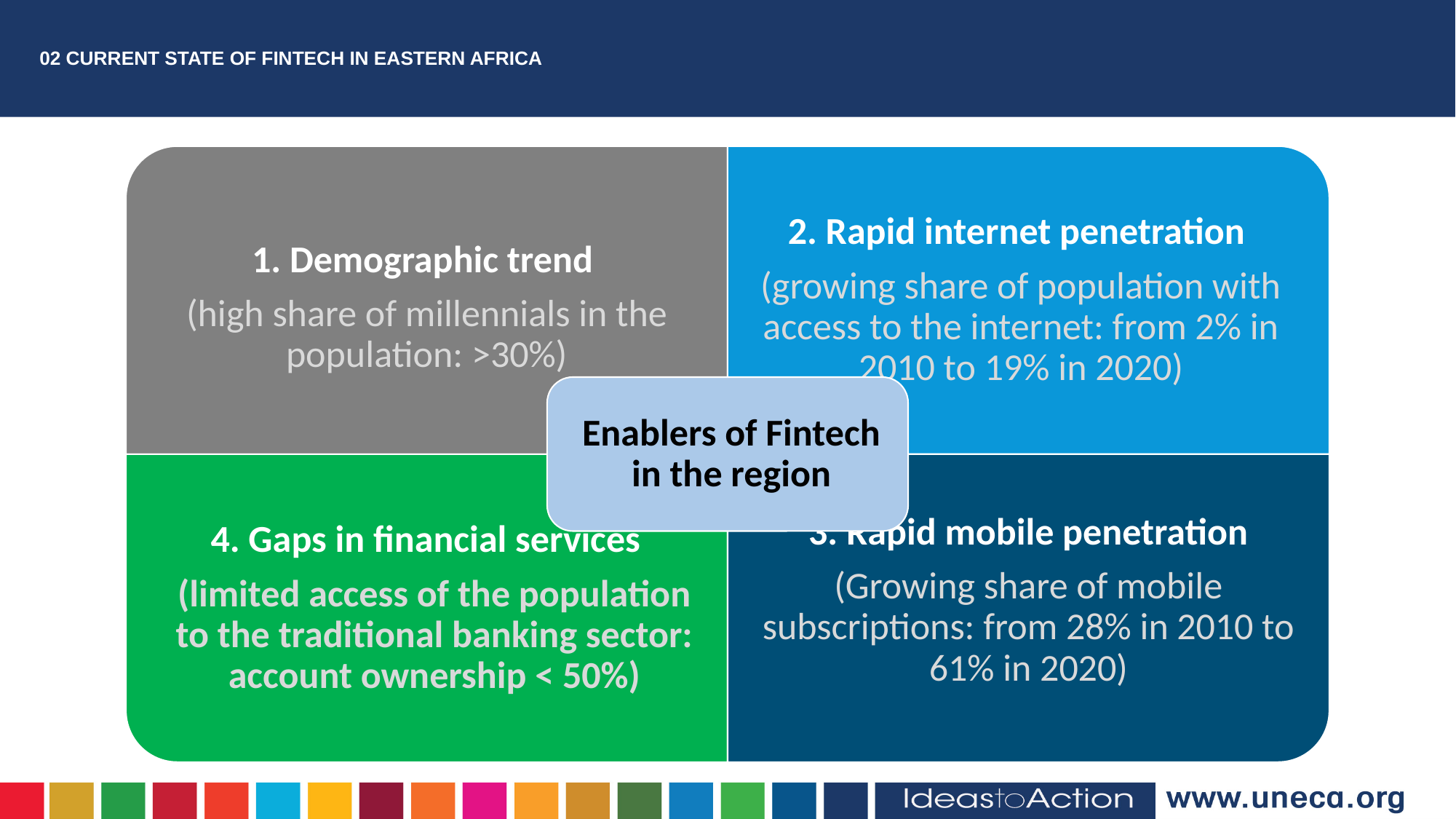

# 02 CURRENT STATE OF FINTECH IN EASTERN AFRICA
1. Demographic trend
(high share of millennials in the population: >30%)
2. Rapid internet penetration
(growing share of population with access to the internet: from 2% in 2010 to 19% in 2020)
4. Gaps in financial services
(limited access of the population to the traditional banking sector: account ownership < 50%)
3. Rapid mobile penetration
(Growing share of mobile subscriptions: from 28% in 2010 to 61% in 2020)
Enablers of Fintech in the region